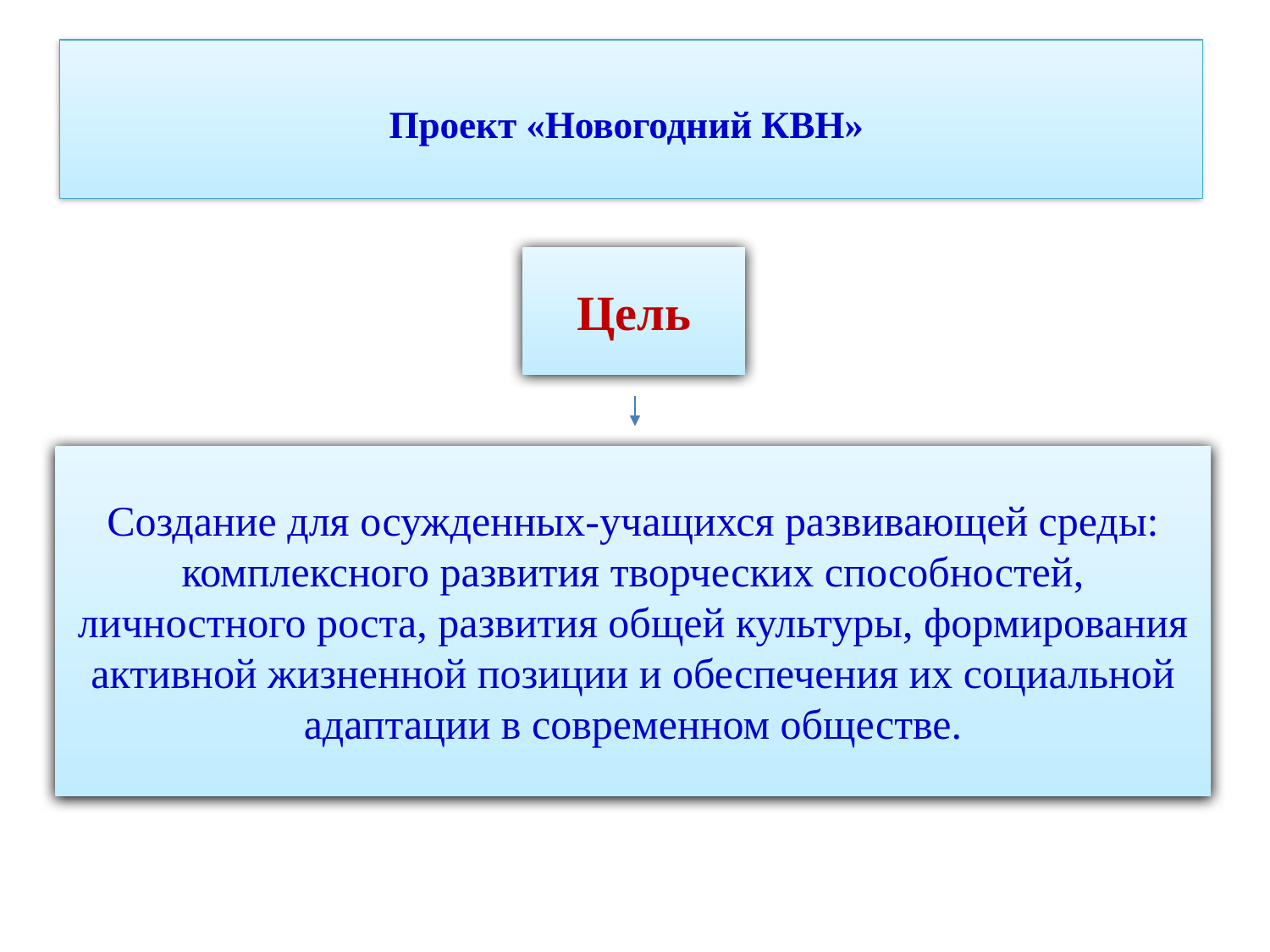

# Проект «Новогодний КВН»

Цель
Создание для осужденных-учащихся развивающей среды: комплексного развития творческих способностей, личностного роста, развития общей культуры, формирования активной жизненной позиции и обеспечения их социальной адаптации в современном обществе.